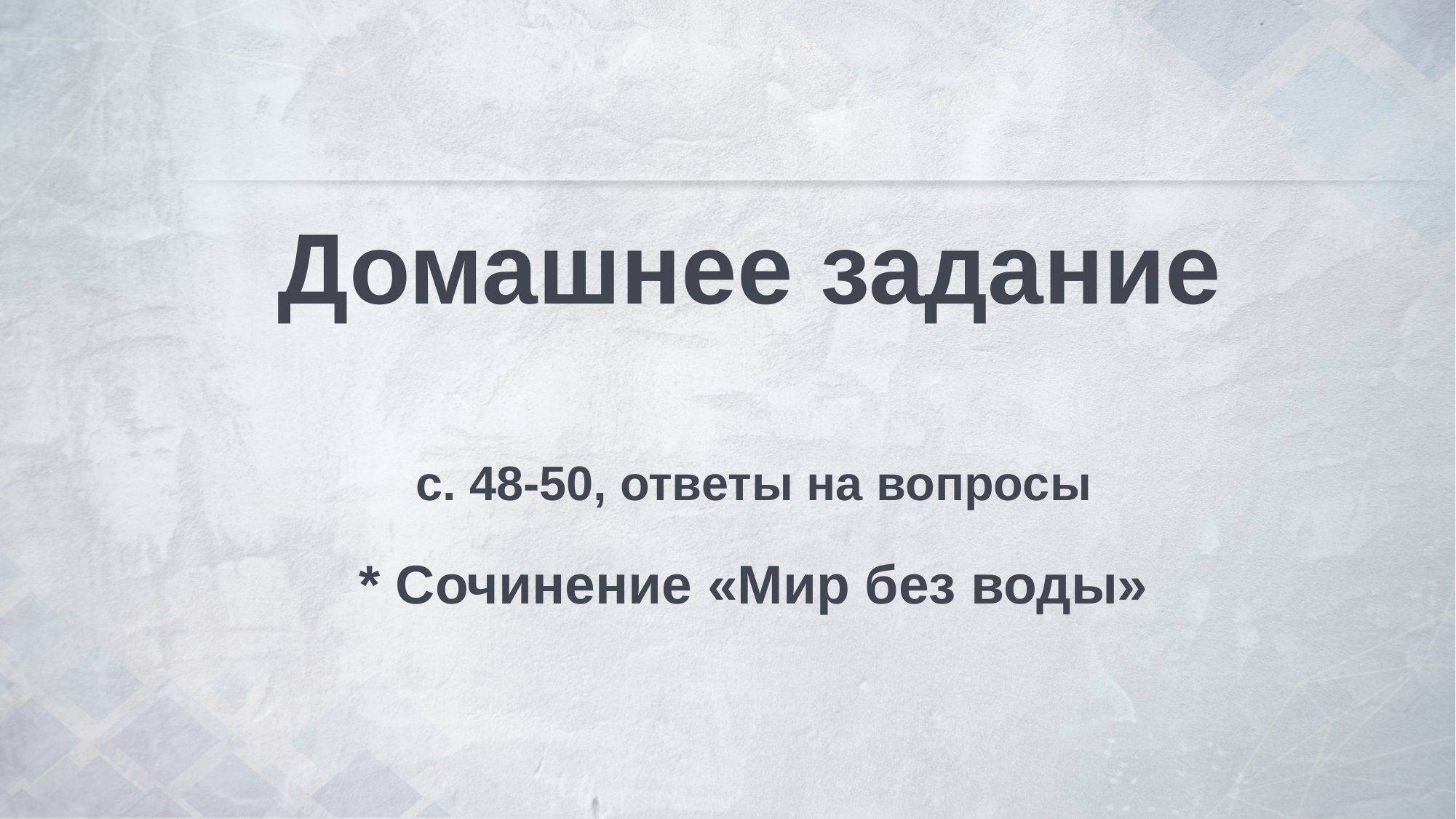

Домашнее задание
с. 48-50, ответы на вопросы
* Сочинение «Мир без воды»